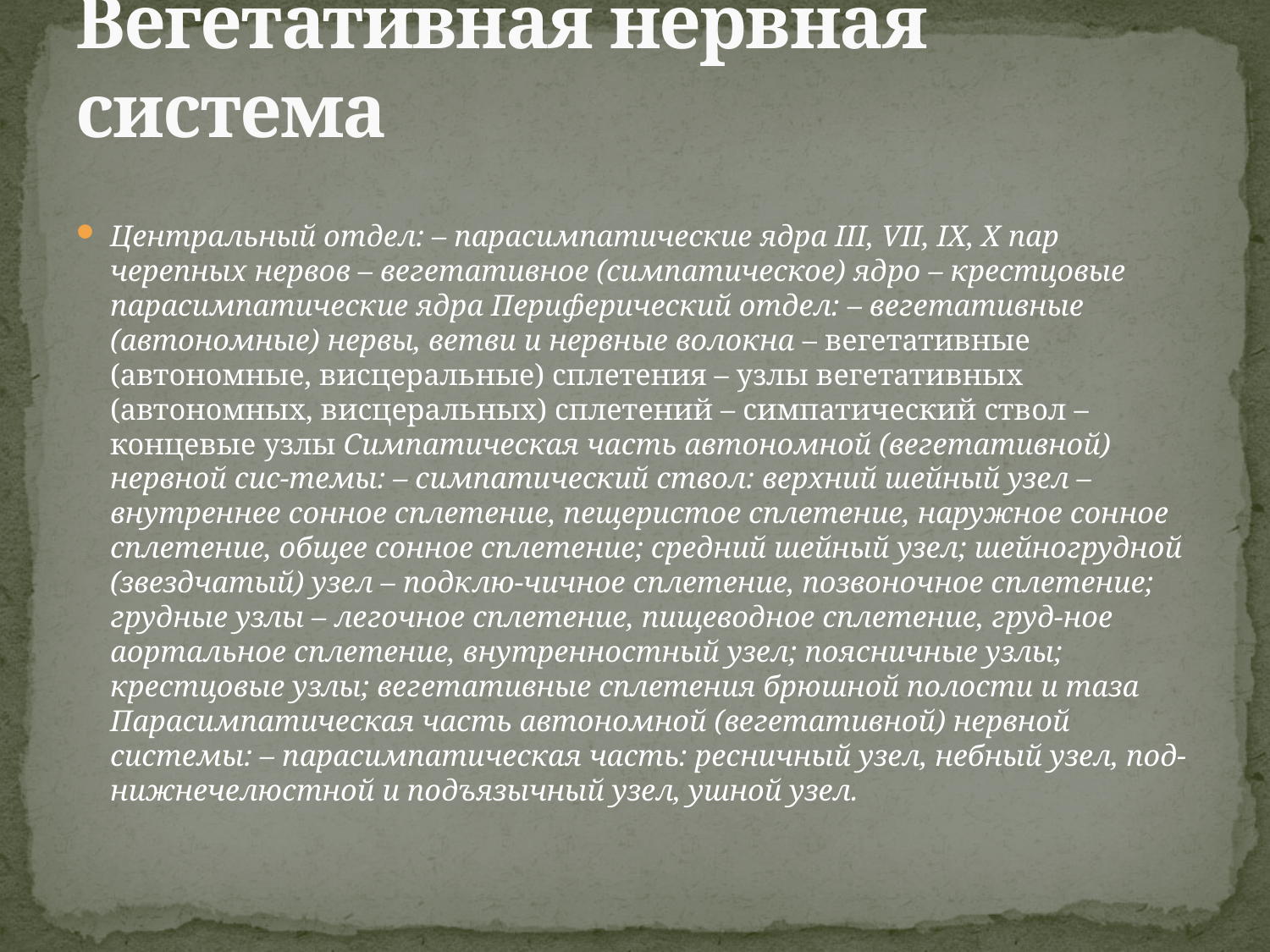

# Вегетативная нервная система
Центральный отдел: – парасимпатические ядра III, VII, IX, X пар черепных нервов – вегетативное (симпатическое) ядро – крестцовые парасимпатические ядра Периферический отдел: – вегетативные (автономные) нервы, ветви и нервные волокна – вегетативные (автономные, висцеральные) сплетения – узлы вегетативных (автономных, висцеральных) сплетений – симпатический ствол – концевые узлы Симпатическая часть автономной (вегетативной) нервной сис-темы: – симпатический ствол: верхний шейный узел – внутреннее сонное сплетение, пещеристое сплетение, наружное сонное сплетение, общее сонное сплетение; средний шейный узел; шейногрудной (звездчатый) узел – подклю-чичное сплетение, позвоночное сплетение; грудные узлы – легочное сплетение, пищеводное сплетение, груд-ное аортальное сплетение, внутренностный узел; поясничные узлы; крестцовые узлы; вегетативные сплетения брюшной полости и таза Парасимпатическая часть автономной (вегетативной) нервной системы: – парасимпатическая часть: ресничный узел, небный узел, под-нижнечелюстной и подъязычный узел, ушной узел.